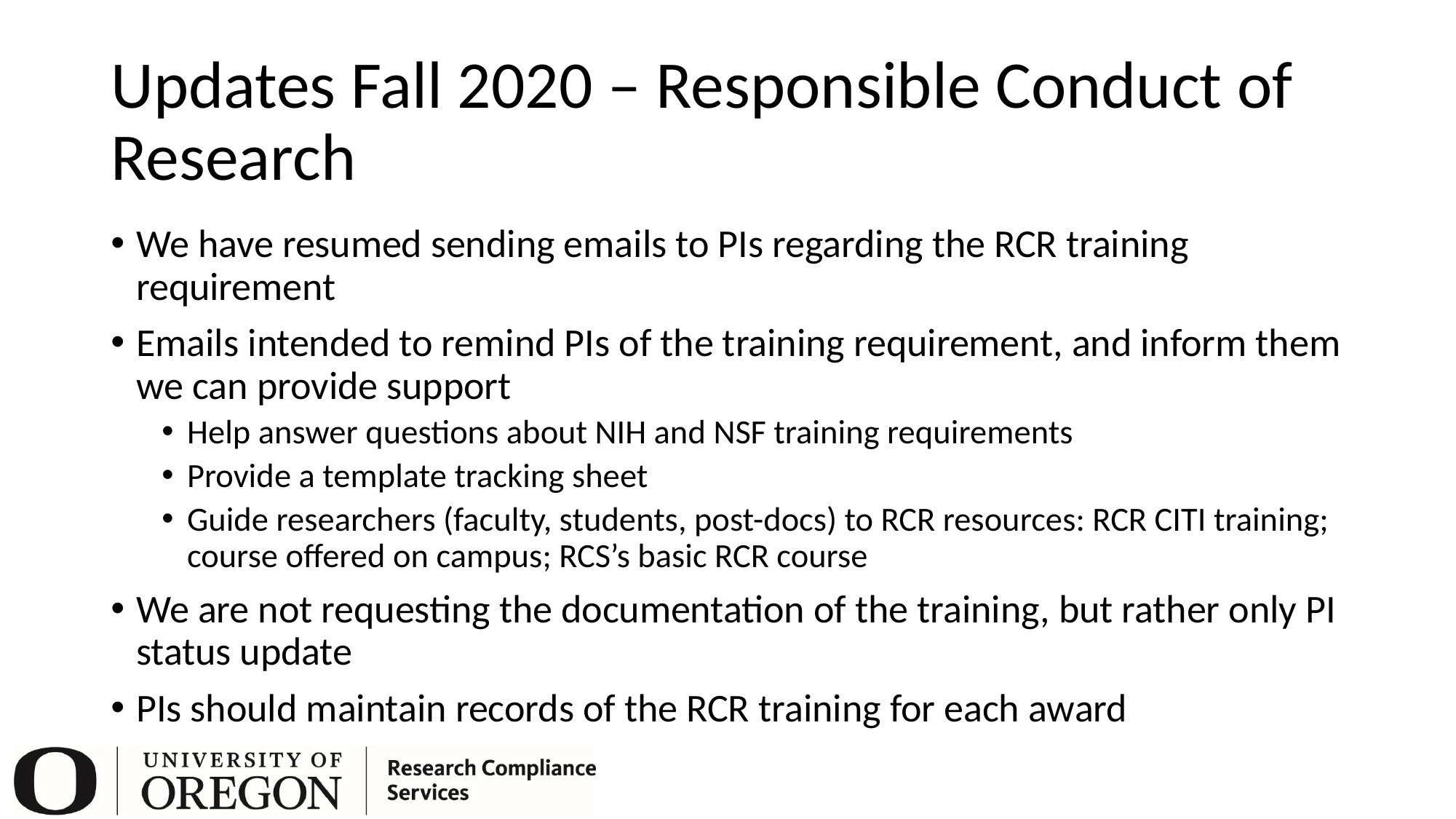

# Updates Fall 2020 – Responsible Conduct of Research
We have resumed sending emails to PIs regarding the RCR training requirement
Emails intended to remind PIs of the training requirement, and inform them we can provide support
Help answer questions about NIH and NSF training requirements
Provide a template tracking sheet
Guide researchers (faculty, students, post-docs) to RCR resources: RCR CITI training; course offered on campus; RCS’s basic RCR course
We are not requesting the documentation of the training, but rather only PI status update
PIs should maintain records of the RCR training for each award